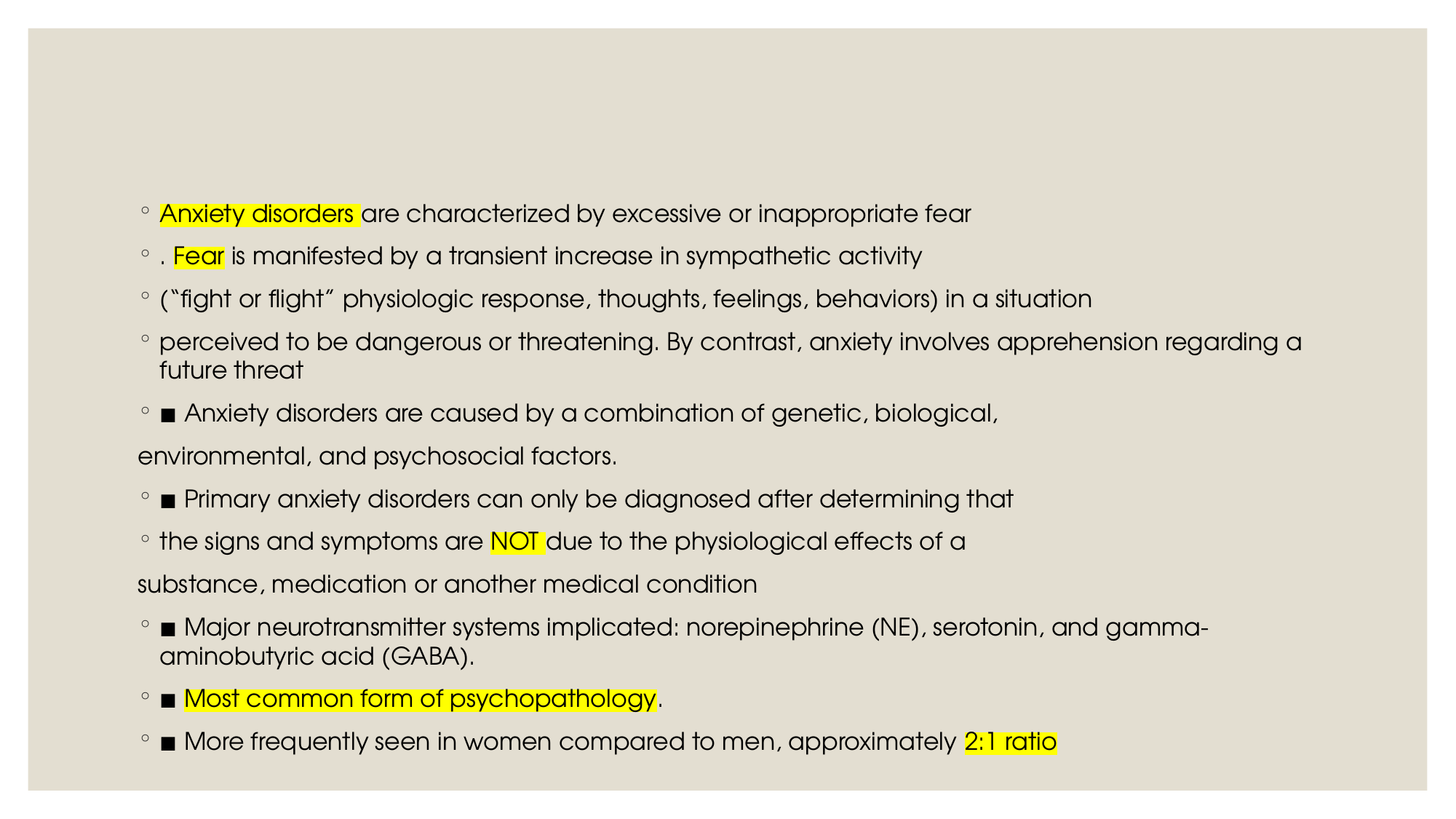

#
Anxiety disorders are characterized by excessive or inappropriate fear
. Fear is manifested by a transient increase in sympathetic activity
(“fight or flight” physiologic response, thoughts, feelings, behaviors) in a situation
perceived to be dangerous or threatening. By contrast, anxiety involves apprehension regarding a future threat
■ Anxiety disorders are caused by a combination of genetic, biological,
environmental, and psychosocial factors.
■ Primary anxiety disorders can only be diagnosed after determining that
the signs and symptoms are NOT due to the physiological effects of a
substance, medication or another medical condition
■ Major neurotransmitter systems implicated: norepinephrine (NE), serotonin, and gamma-aminobutyric acid (GABA).
■ Most common form of psychopathology.
■ More frequently seen in women compared to men, approximately 2:1 ratio